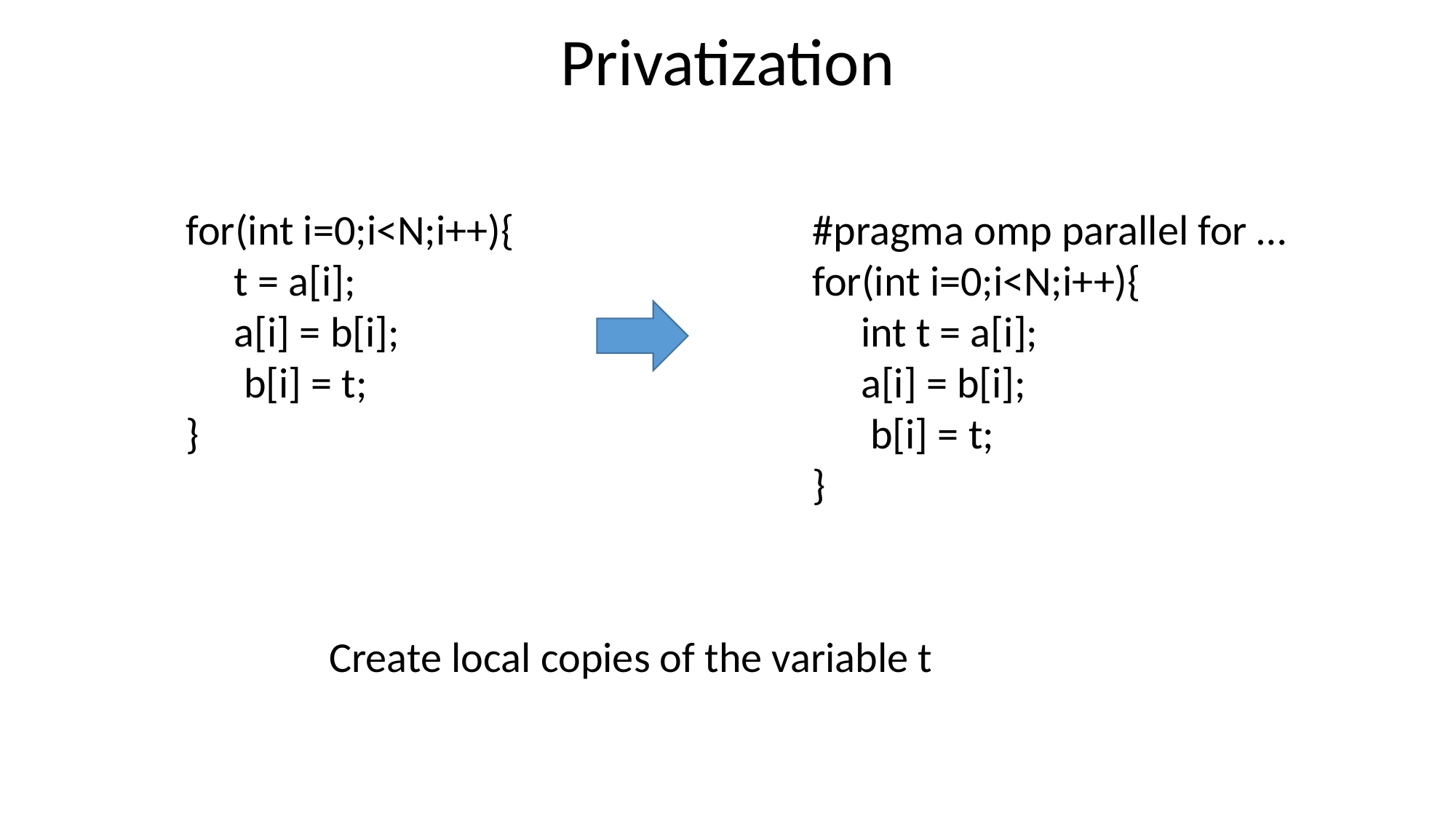

# Privatization
#pragma omp parallel for …
for(int i=0;i<N;i++){
     int t = a[i];
     a[i] = b[i];
      b[i] = t;
}
for(int i=0;i<N;i++){
     t = a[i];
     a[i] = b[i];
      b[i] = t;
}

Create local copies of the variable t